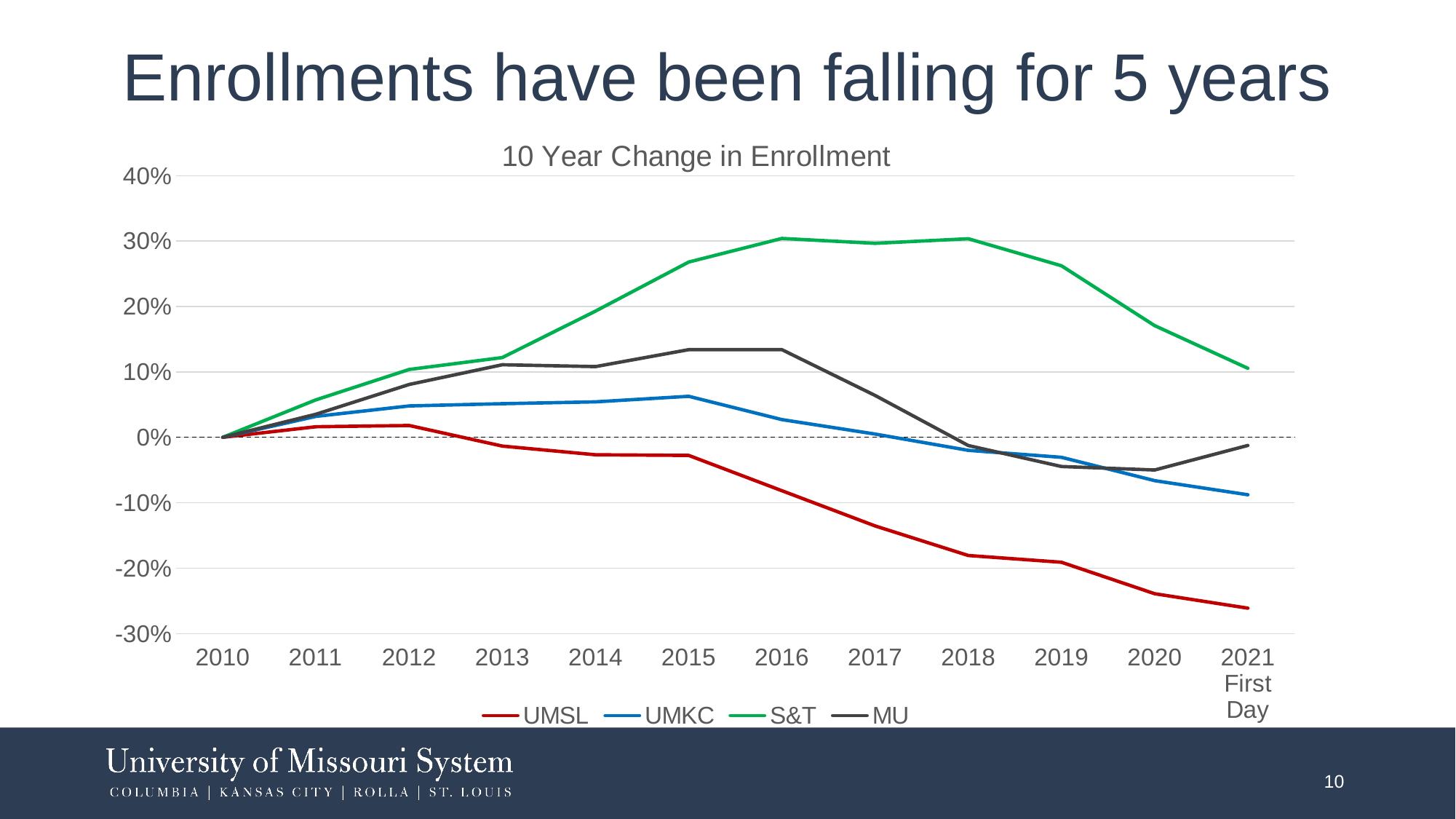

# Enrollments have been falling for 5 years

### Chart: 10 Year Change in Enrollment

| Category | UMSL | UMKC | S&T | MU |
|---|---|---|---|---|
| 2010 | 0.0 | 0.0 | 0.0 | 0.0 |
| 2011 | 0.016130283055447947 | 0.032051758756600046 | 0.0573818608746699 | 0.03534270256426675 |
| 2012 | 0.01806901899961222 | 0.048040455120101244 | 0.10375697094217795 | 0.08083362678874417 |
| 2013 | -0.013416052733617678 | 0.05146129248159448 | 0.12195479894335182 | 0.11099017191151517 |
| 2014 | -0.026677006591702246 | 0.05428720160630629 | 0.19298503081890228 | 0.10817299996798657 |
| 2015 | -0.027685149282667743 | 0.06276492898044173 | 0.2679776929850308 | 0.1340717738579249 |
| 2016 | -0.08165955796820468 | 0.027143600803153145 | 0.3040798356325214 | 0.1340397605403847 |
| 2017 | -0.1354788677782086 | 0.004982523983044551 | 0.2965952450836513 | 0.06409066171527344 |
| 2018 | -0.18069018999612252 | -0.019930095932178205 | 0.30363956560023486 | -0.01258123379325804 |
| 2019 | -0.1910042652190772 | -0.03056443816464638 | 0.26225418256530664 | -0.04462656465089476 |
| 2020 | -0.23908491663435438 | -0.06626013237153272 | 0.1708247725271499 | -0.049940775362550816 |
| 2021 First Day | -0.2611865063978286 | -0.08782628095485978 | 0.10551805107132384 | -0.012421167205557526 |
10